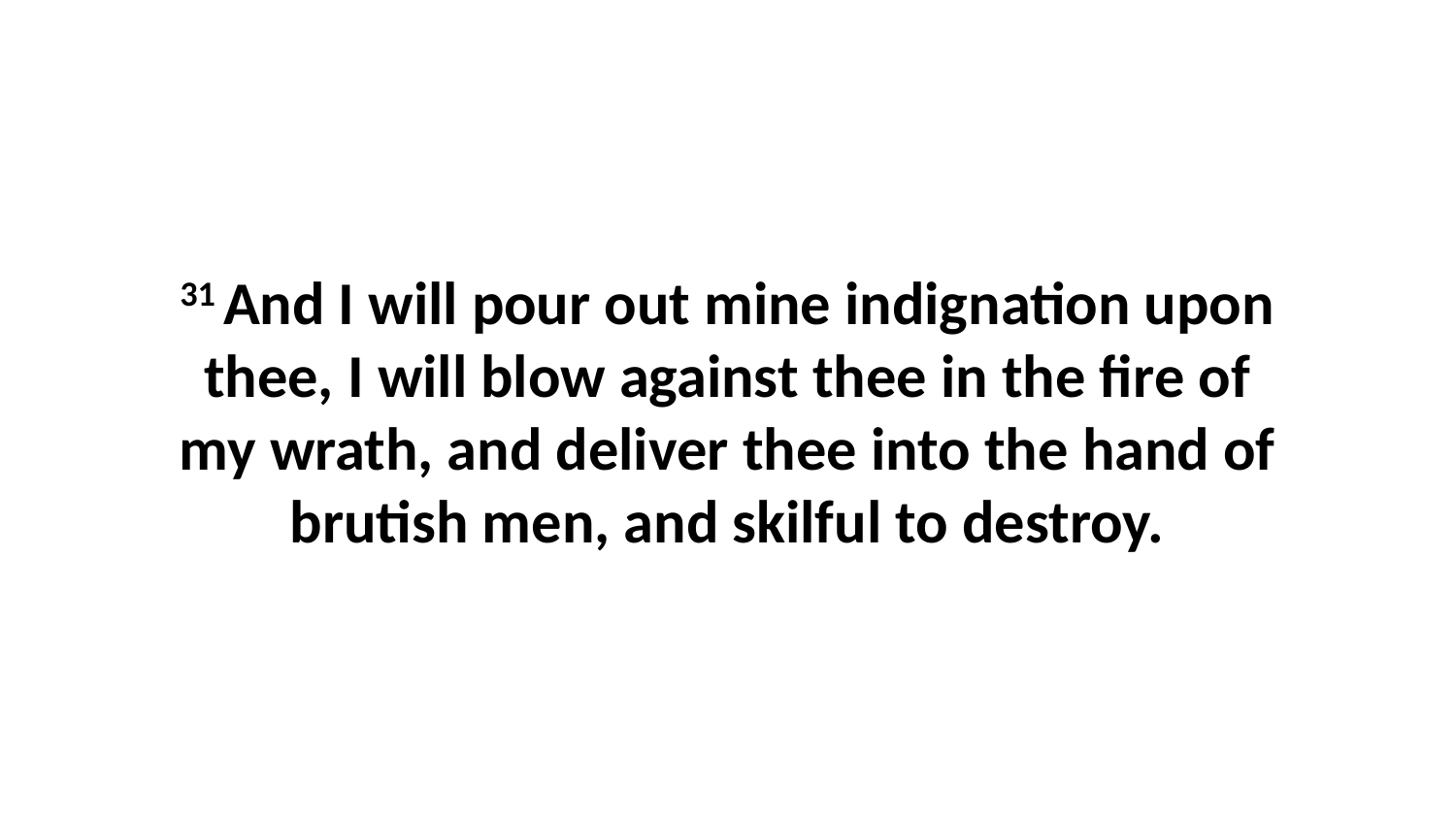

31 And I will pour out mine indignation upon thee, I will blow against thee in the fire of my wrath, and deliver thee into the hand of brutish men, and skilful to destroy.